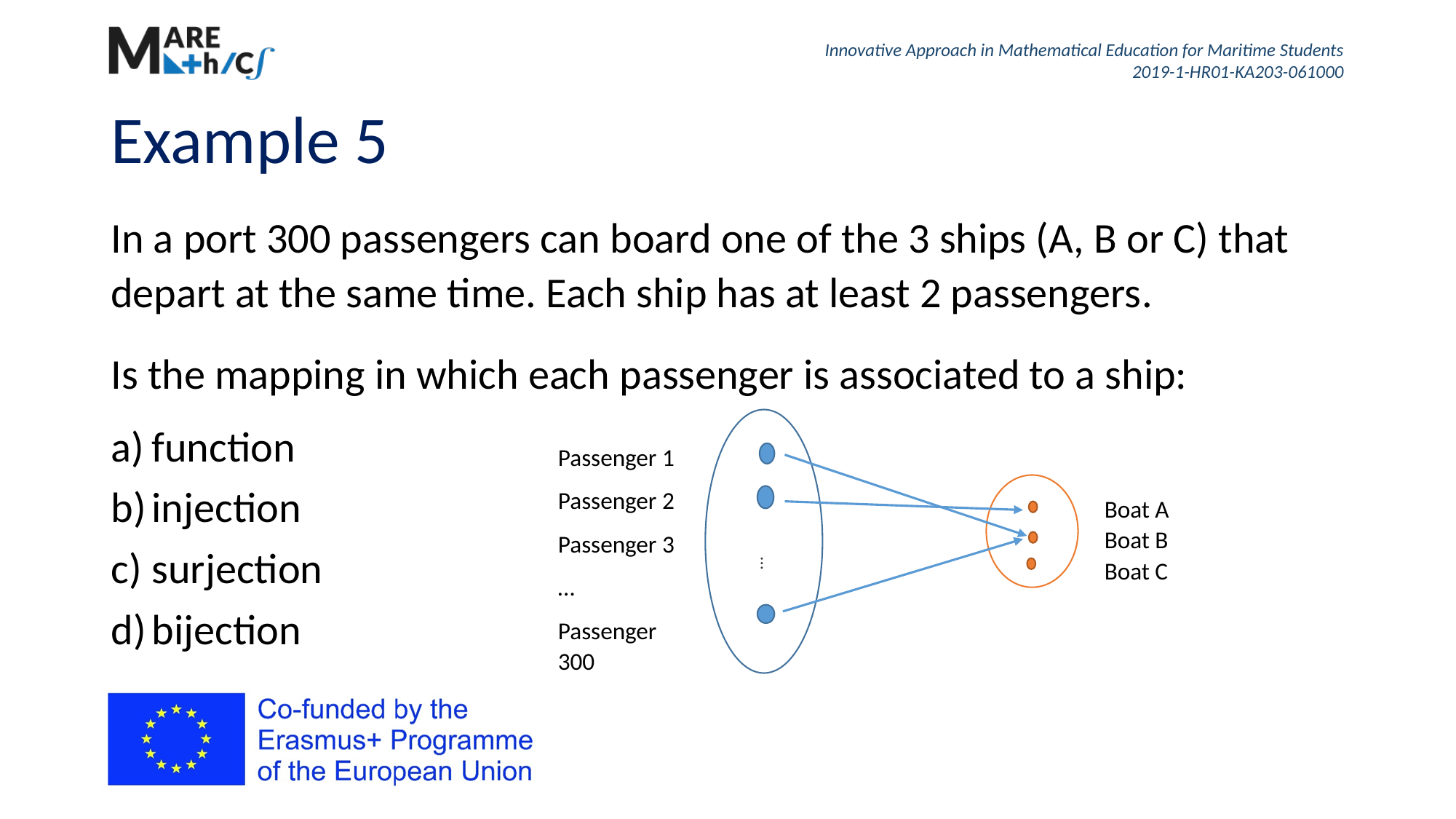

# Example 5
In a port 300 passengers can board one of the 3 ships (A, B or C) that depart at the same time. Each ship has at least 2 passengers.
Is the mapping in which each passenger is associated to a ship:
function
injection
surjection
bijection

Passenger 1
Passenger 2
Passenger 3
…
Passenger 300

Boat A
Boat B
Boat C
⁝